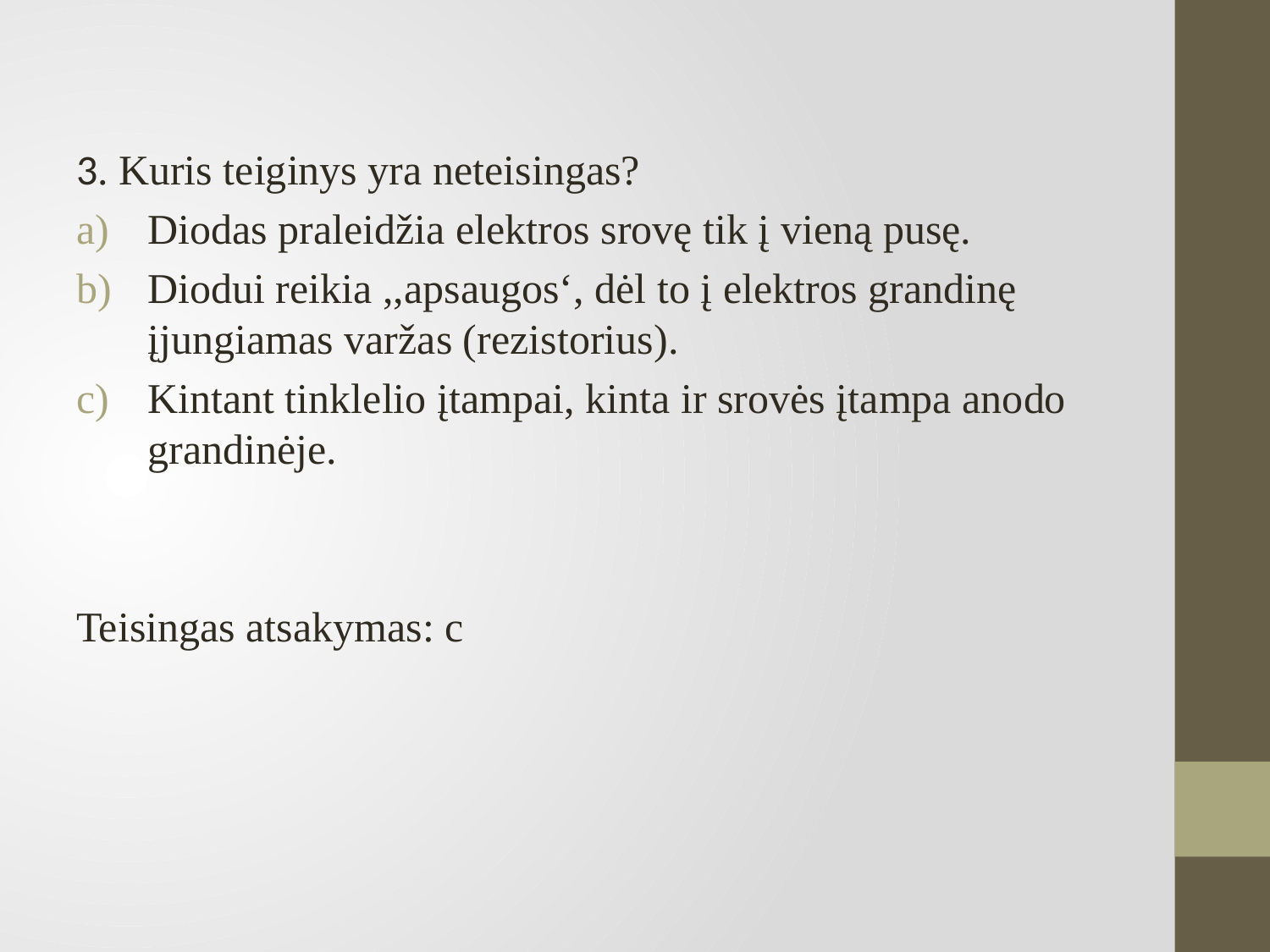

3. Kuris teiginys yra neteisingas?
Diodas praleidžia elektros srovę tik į vieną pusę.
Diodui reikia ,,apsaugos‘, dėl to į elektros grandinę įjungiamas varžas (rezistorius).
Kintant tinklelio įtampai, kinta ir srovės įtampa anodo grandinėje.

Teisingas atsakymas: c